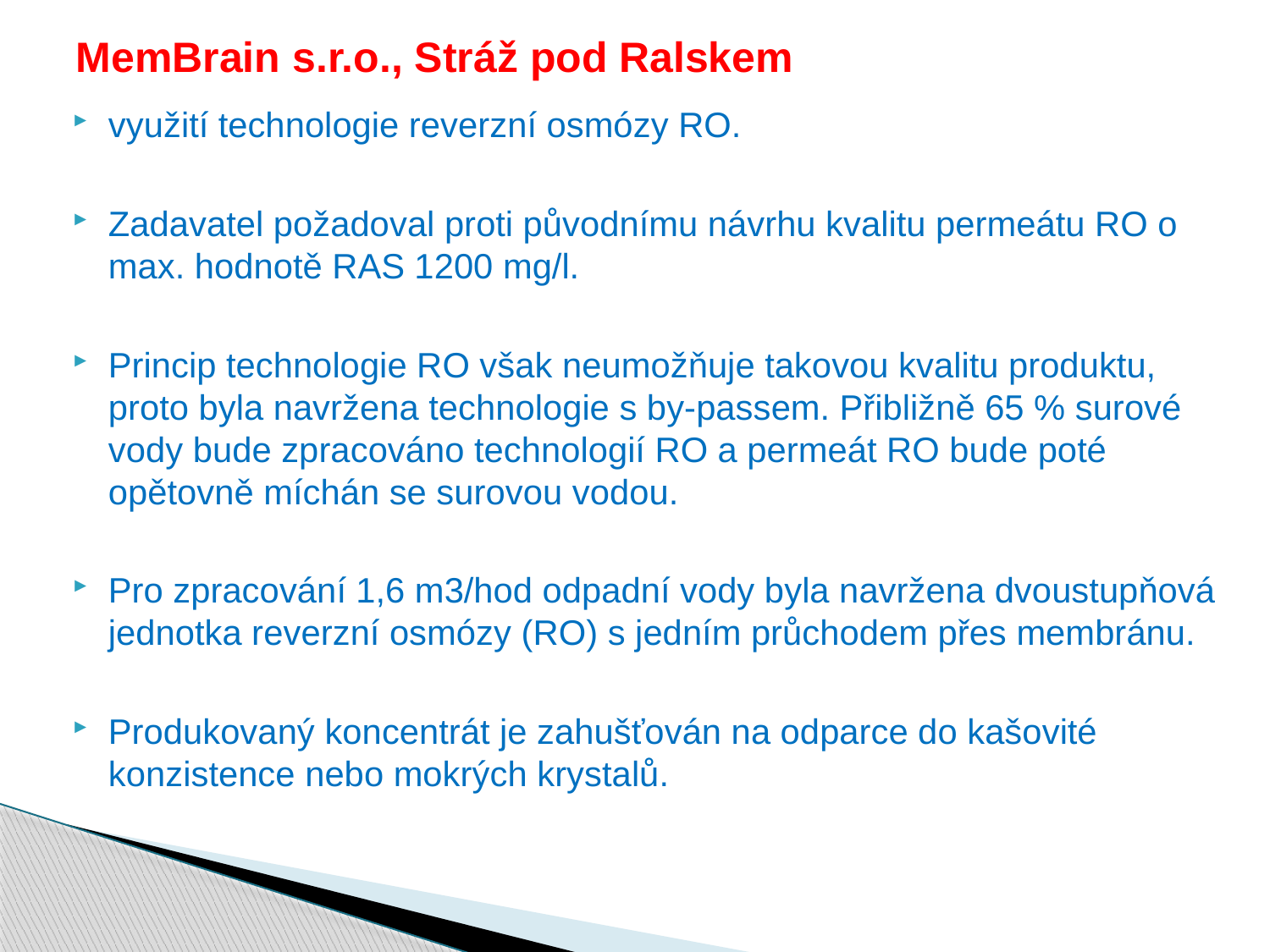

# MemBrain s.r.o., Stráž pod Ralskem
využití technologie reverzní osmózy RO.

Zadavatel požadoval proti původnímu návrhu kvalitu permeátu RO o max. hodnotě RAS 1200 mg/l.

Princip technologie RO však neumožňuje takovou kvalitu produktu, proto byla navržena technologie s by-passem. Přibližně 65 % surové vody bude zpracováno technologií RO a permeát RO bude poté opětovně míchán se surovou vodou.

Pro zpracování 1,6 m3/hod odpadní vody byla navržena dvoustupňová jednotka reverzní osmózy (RO) s jedním průchodem přes membránu.

Produkovaný koncentrát je zahušťován na odparce do kašovité konzistence nebo mokrých krystalů.